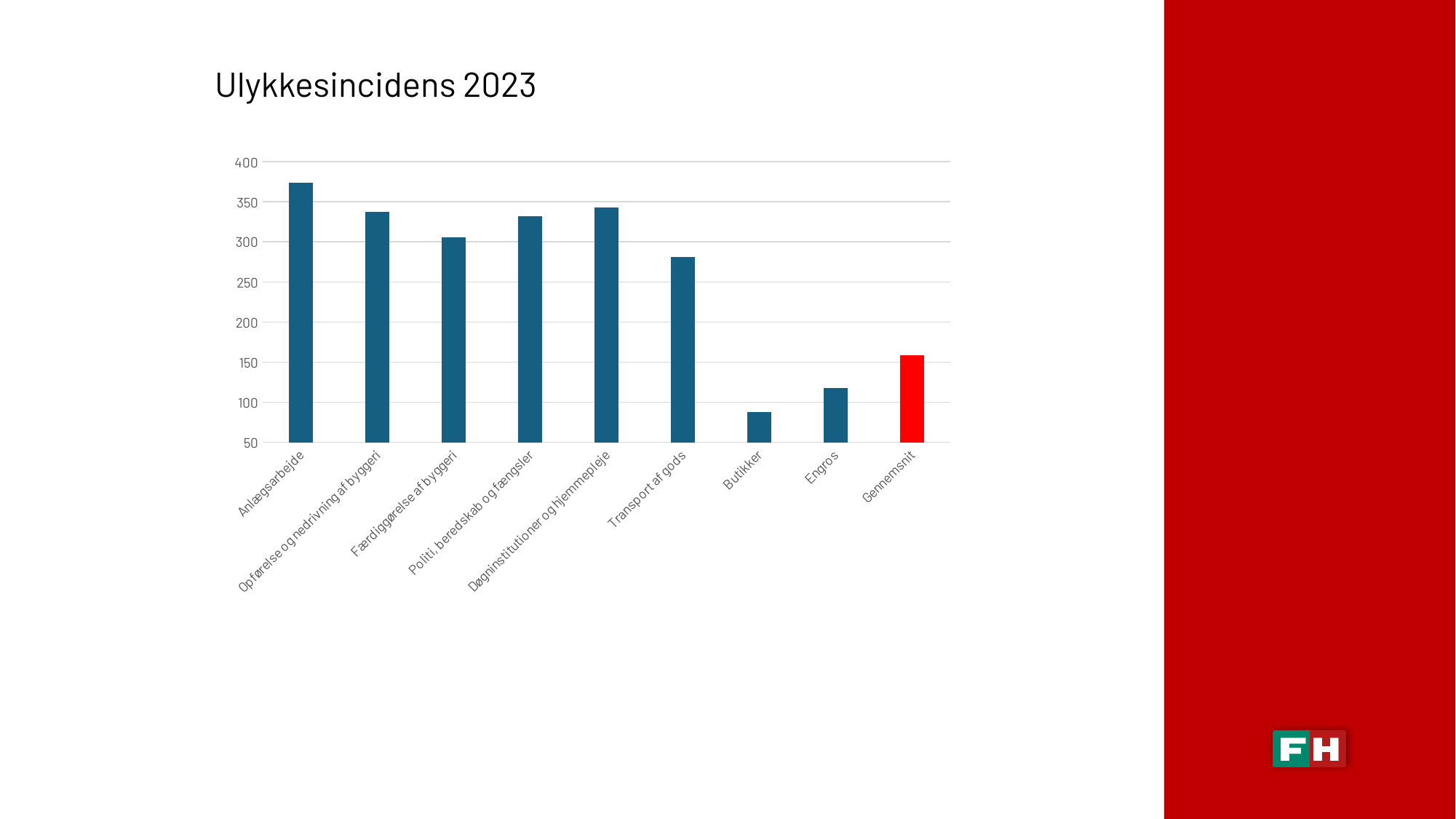

# Ulykkesincidens 2023

### Chart

| Category |
|---|

### Chart

| Category |  |
|---|---|
| Anlægsarbejde | 374.0 |
| Opførelse og nedrivning af byggeri | 337.0 |
| Færdiggørelse af byggeri | 306.0 |
| Politi, beredskab og fængsler | 332.0 |
| Døgninstitutioner og hjemmepleje | 343.0 |
| Transport af gods | 281.0 |
| Butikker | 88.0 |
| Engros | 118.0 |
| Gennemsnit | 159.0 |